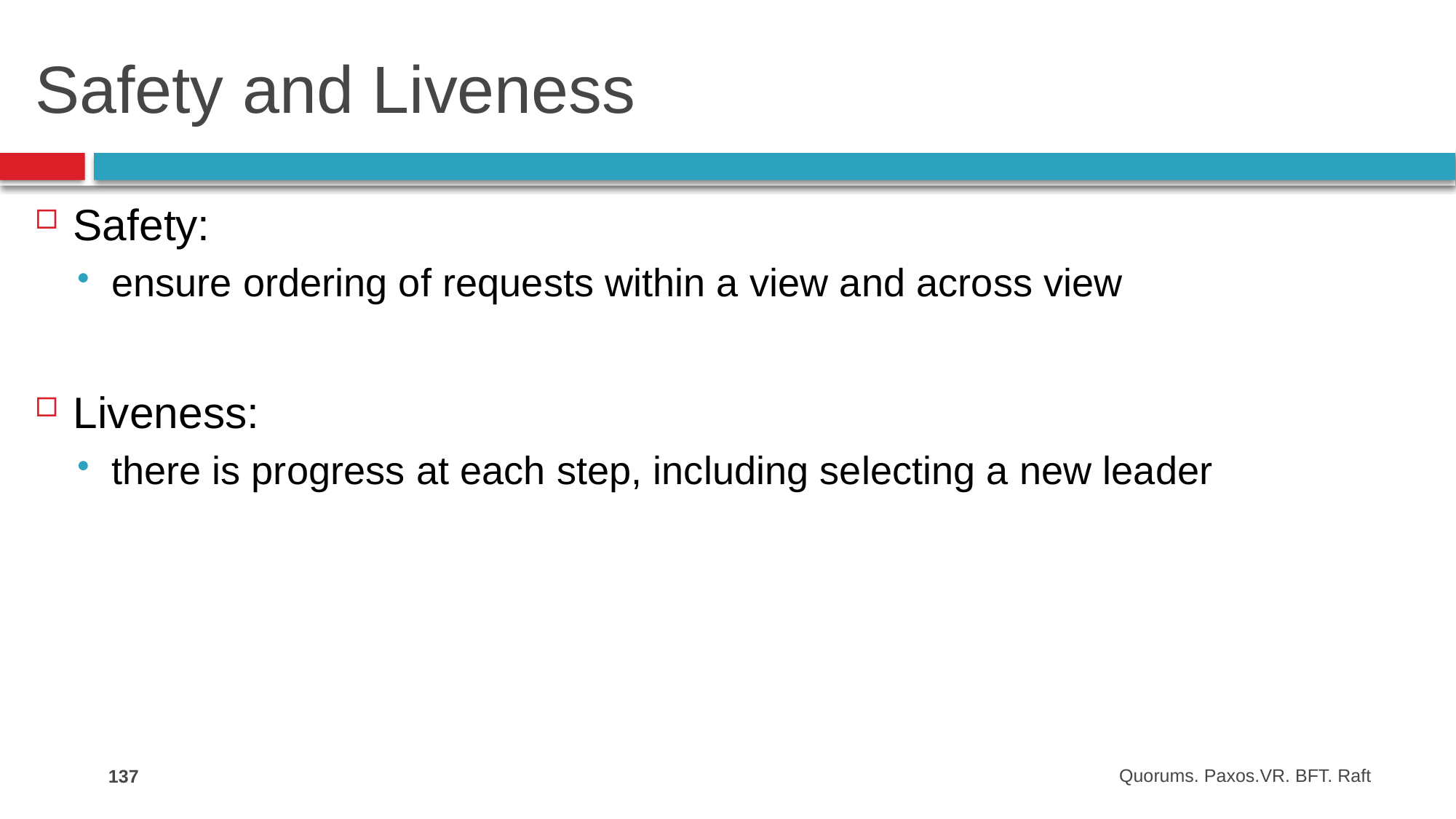

# Safety and Liveness
Safety:
ensure ordering of requests within a view and across view

Liveness:
there is progress at each step, including selecting a new leader
137
Quorums. Paxos.VR. BFT. Raft